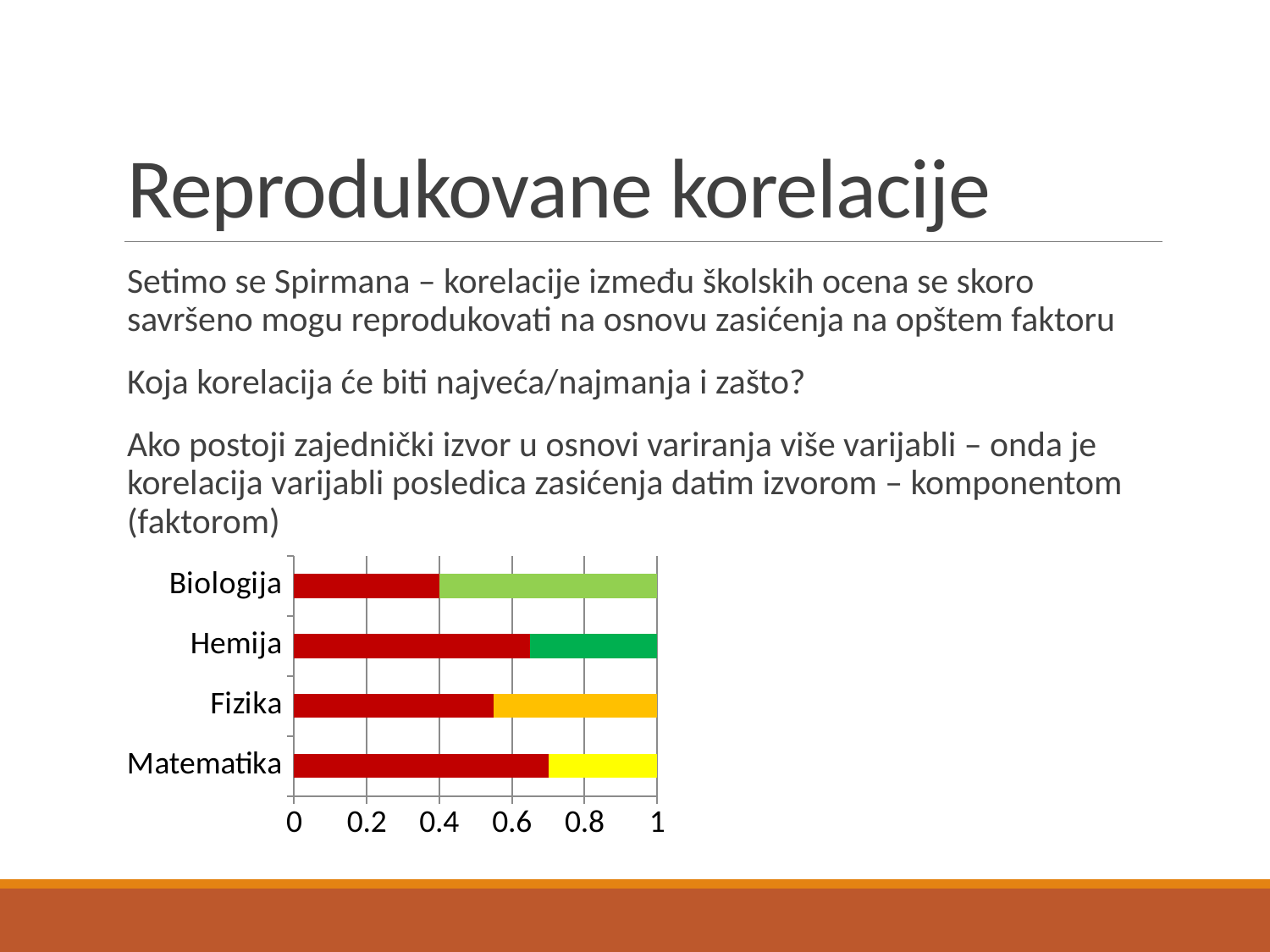

# Reprodukovane korelacije
Setimo se Spirmana – korelacije između školskih ocena se skoro savršeno mogu reprodukovati na osnovu zasićenja na opštem faktoru
Koja korelacija će biti najveća/najmanja i zašto?
Ako postoji zajednički izvor u osnovi variranja više varijabli – onda je korelacija varijabli posledica zasićenja datim izvorom – komponentom (faktorom)

### Chart

| Category | Zajednička varijansa | Specifična varijansa |
|---|---|---|
| Matematika | 70.0 | 30.0 |
| Fizika | 55.0 | 45.0 |
| Hemija | 65.0 | 35.0 |
| Biologija | 40.0 | 60.0 |